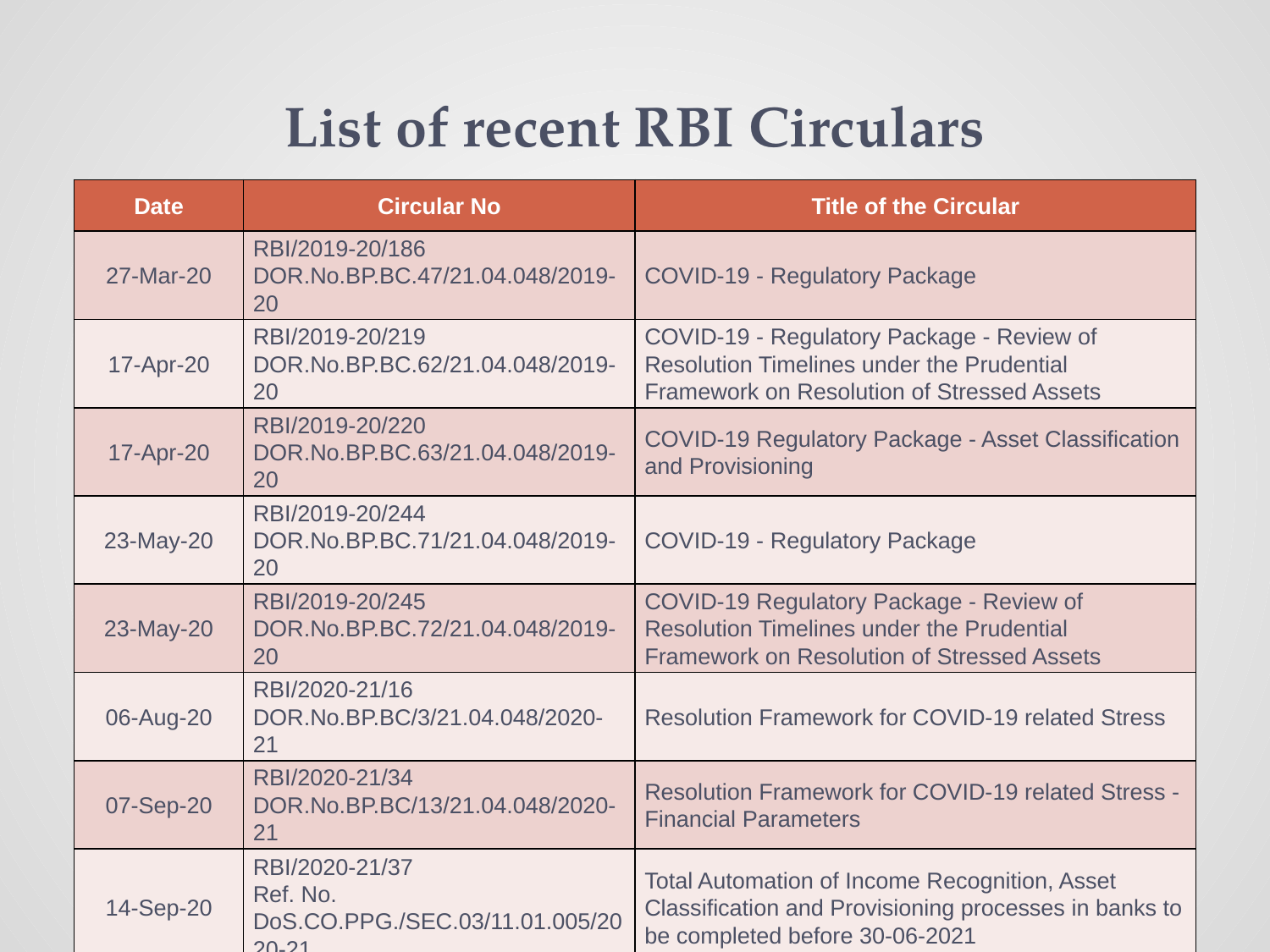

List of recent RBI Circulars

| Date | Circular No | Title of the Circular |
| --- | --- | --- |
| 27-Mar-20 | RBI/2019-20/186 DOR.No.BP.BC.47/21.04.048/2019-20 | COVID-19 - Regulatory Package |
| 17-Apr-20 | RBI/2019-20/219 DOR.No.BP.BC.62/21.04.048/2019-20 | COVID-19 - Regulatory Package - Review of Resolution Timelines under the Prudential Framework on Resolution of Stressed Assets |
| 17-Apr-20 | RBI/2019-20/220 DOR.No.BP.BC.63/21.04.048/2019-20 | COVID-19 Regulatory Package - Asset Classification and Provisioning |
| 23-May-20 | RBI/2019-20/244 DOR.No.BP.BC.71/21.04.048/2019-20 | COVID-19 - Regulatory Package |
| 23-May-20 | RBI/2019-20/245 DOR.No.BP.BC.72/21.04.048/2019-20 | COVID-19 Regulatory Package - Review of Resolution Timelines under the Prudential Framework on Resolution of Stressed Assets |
| 06-Aug-20 | RBI/2020-21/16 DOR.No.BP.BC/3/21.04.048/2020-21 | Resolution Framework for COVID-19 related Stress |
| 07-Sep-20 | RBI/2020-21/34 DOR.No.BP.BC/13/21.04.048/2020-21 | Resolution Framework for COVID-19 related Stress - Financial Parameters |
| 14-Sep-20 | RBI/2020-21/37 Ref. No. DoS.CO.PPG./SEC.03/11.01.005/2020-21 | Total Automation of Income Recognition, Asset Classification and Provisioning processes in banks to be completed before 30-06-2021 |